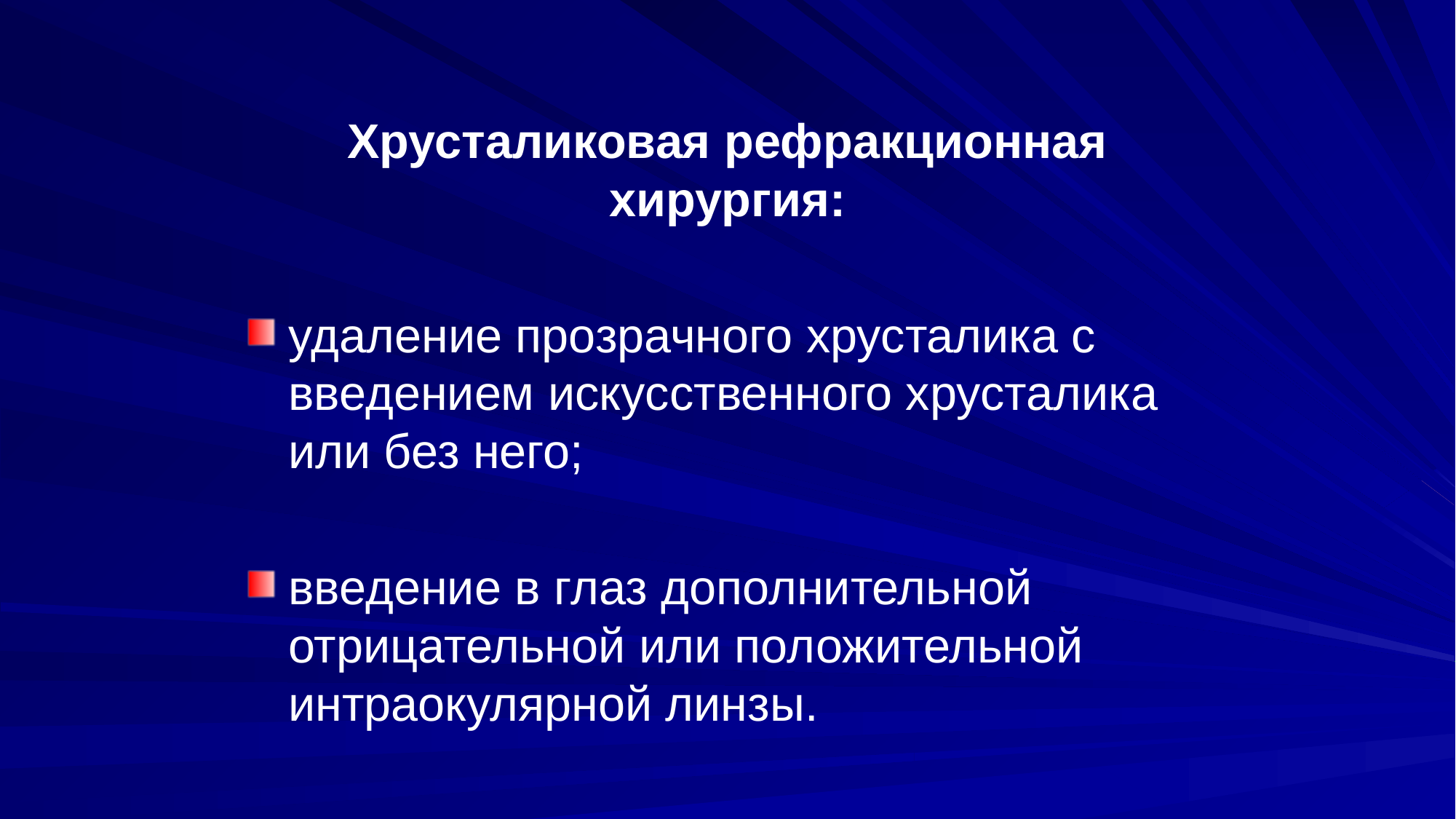

# Хрусталиковая рефракционная хирургия:
удаление прозрачного хрусталика с введением искусственного хрусталика или без него;

введение в глаз дополнительной отрицательной или положительной интраокулярной линзы.